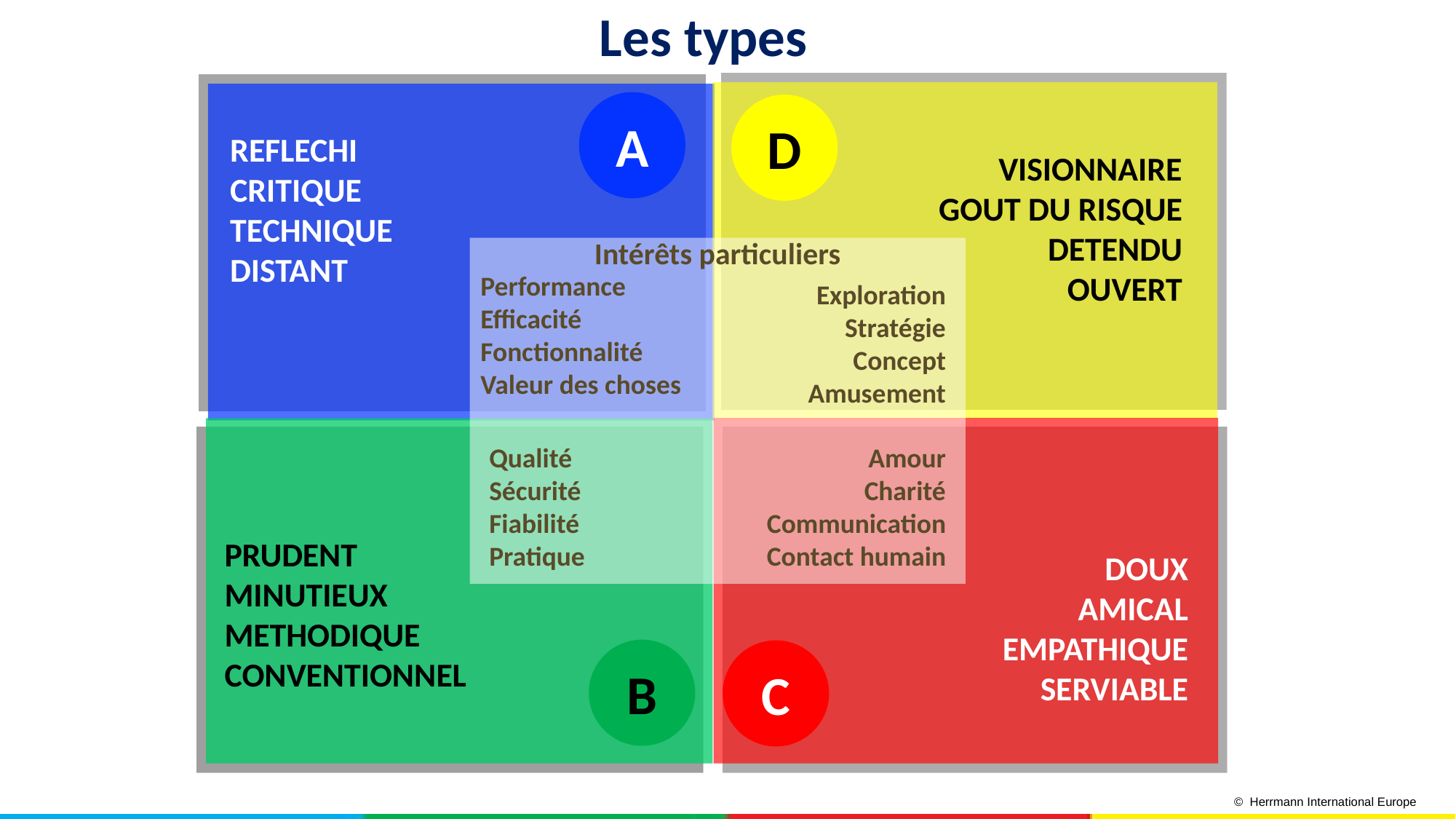

Les types

A
D
REFLECHI
CRITIQUE
TECHNIQUE
DISTANT
VISIONNAIRE
GOUT DU RISQUE
DETENDU
OUVERT

Intérêts particuliers

Performance
Efficacité
Fonctionnalité
Valeur des choses
Exploration
Stratégie
Concept
Amusement
Qualité
Sécurité
Fiabilité
Pratique
Amour
Charité
Communication
Contact humain

PRUDENT
MINUTIEUX
METHODIQUE
CONVENTIONNEL
DOUX
AMICAL
EMPATHIQUE
SERVIABLE

B
C